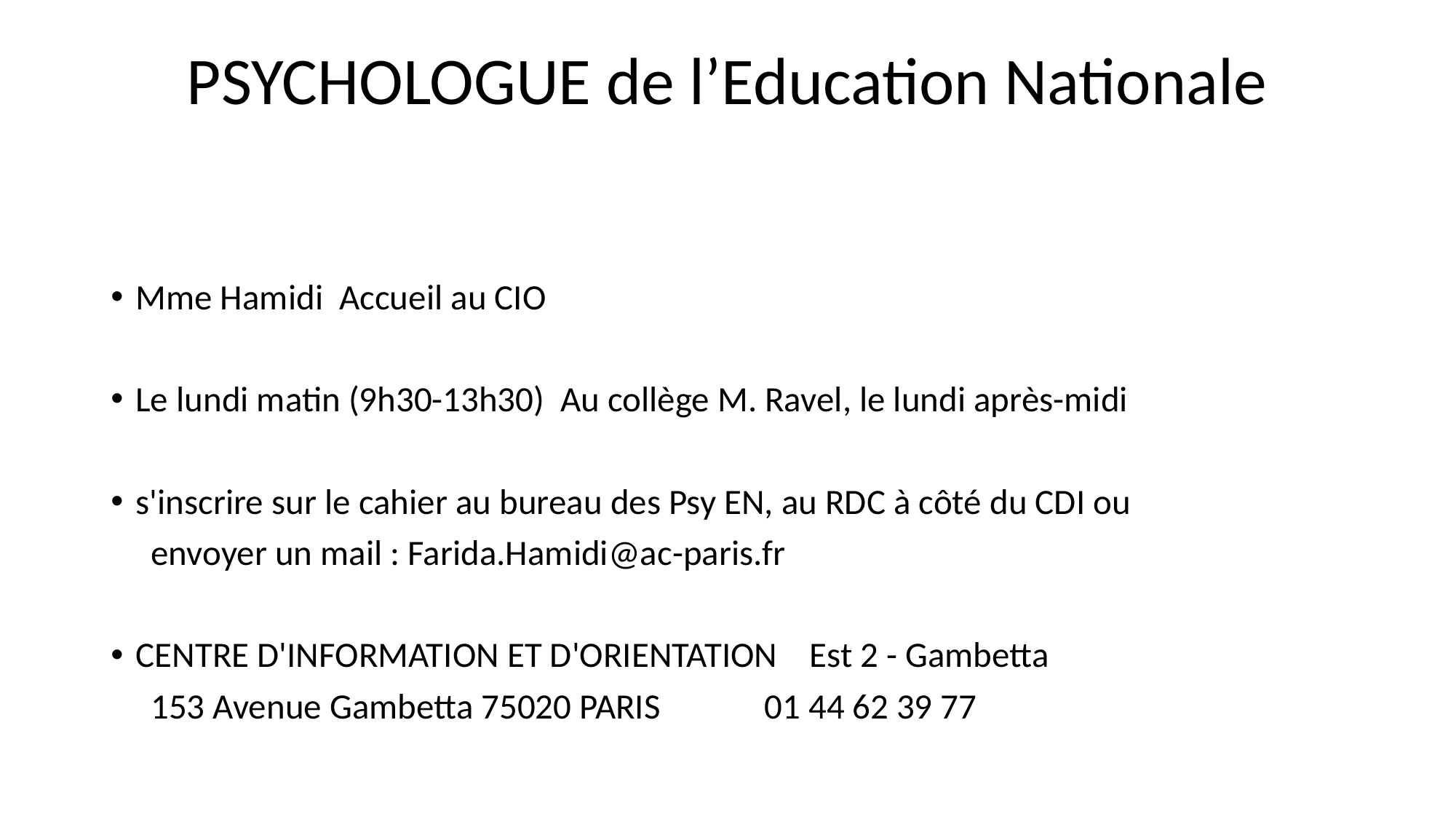

# PSYCHOLOGUE de l’Education Nationale

Mme Hamidi  Accueil au CIO

Le lundi matin (9h30-13h30)  Au collège M. Ravel, le lundi après-midi

s'inscrire sur le cahier au bureau des Psy EN, au RDC à côté du CDI ou
     envoyer un mail : Farida.Hamidi@ac-paris.fr

CENTRE D'INFORMATION ET D'ORIENTATION    Est 2 - Gambetta
     153 Avenue Gambetta 75020 PARIS             01 44 62 39 77